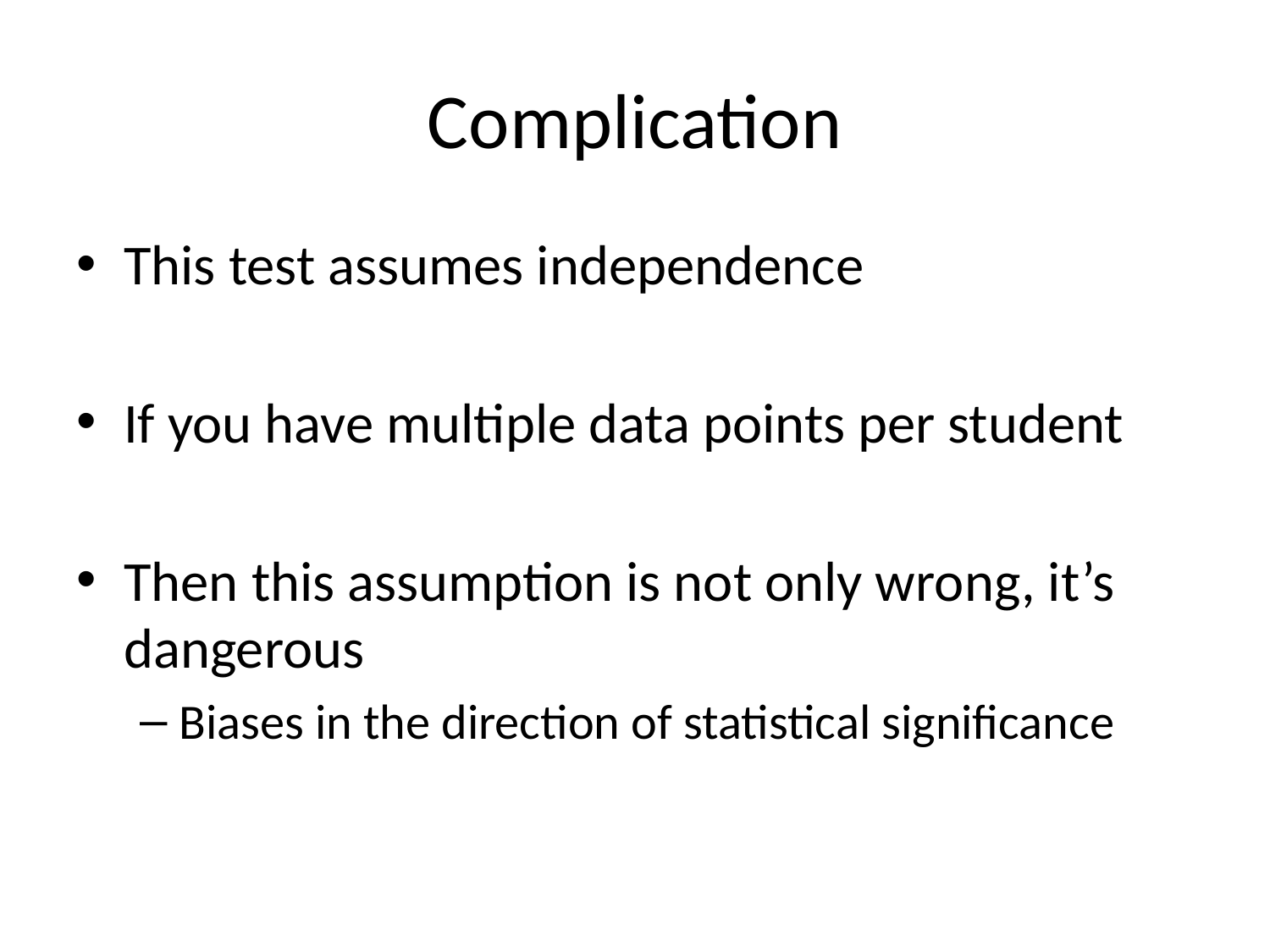

# Complication
This test assumes independence

If you have multiple data points per student

Then this assumption is not only wrong, it’s dangerous
Biases in the direction of statistical significance